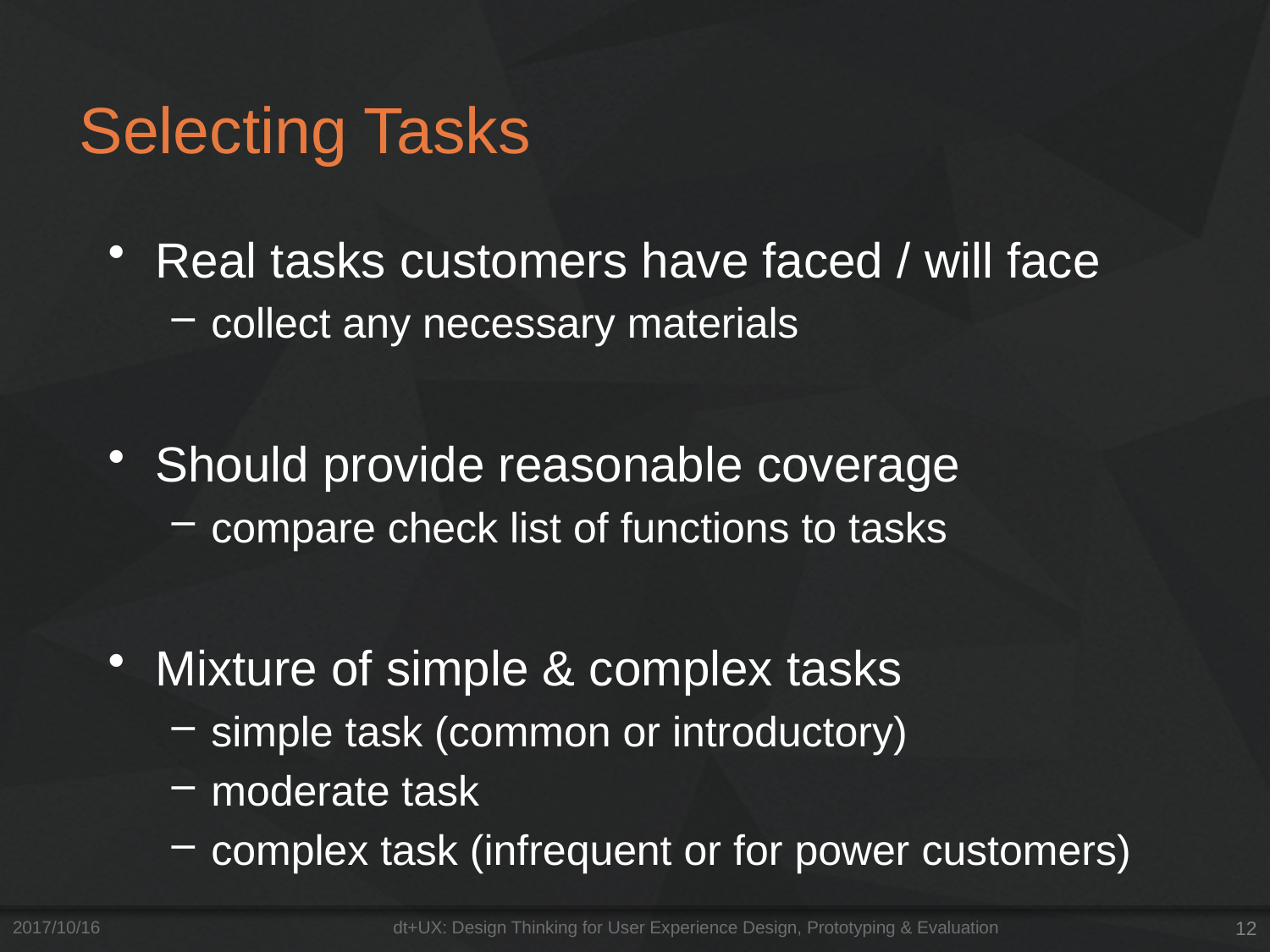

# Selecting Tasks
Real tasks customers have faced / will face
collect any necessary materials

Should provide reasonable coverage
compare check list of functions to tasks

Mixture of simple & complex tasks
simple task (common or introductory)
moderate task
complex task (infrequent or for power customers)

2017/10/16
dt+UX: Design Thinking for User Experience Design, Prototyping & Evaluation
12